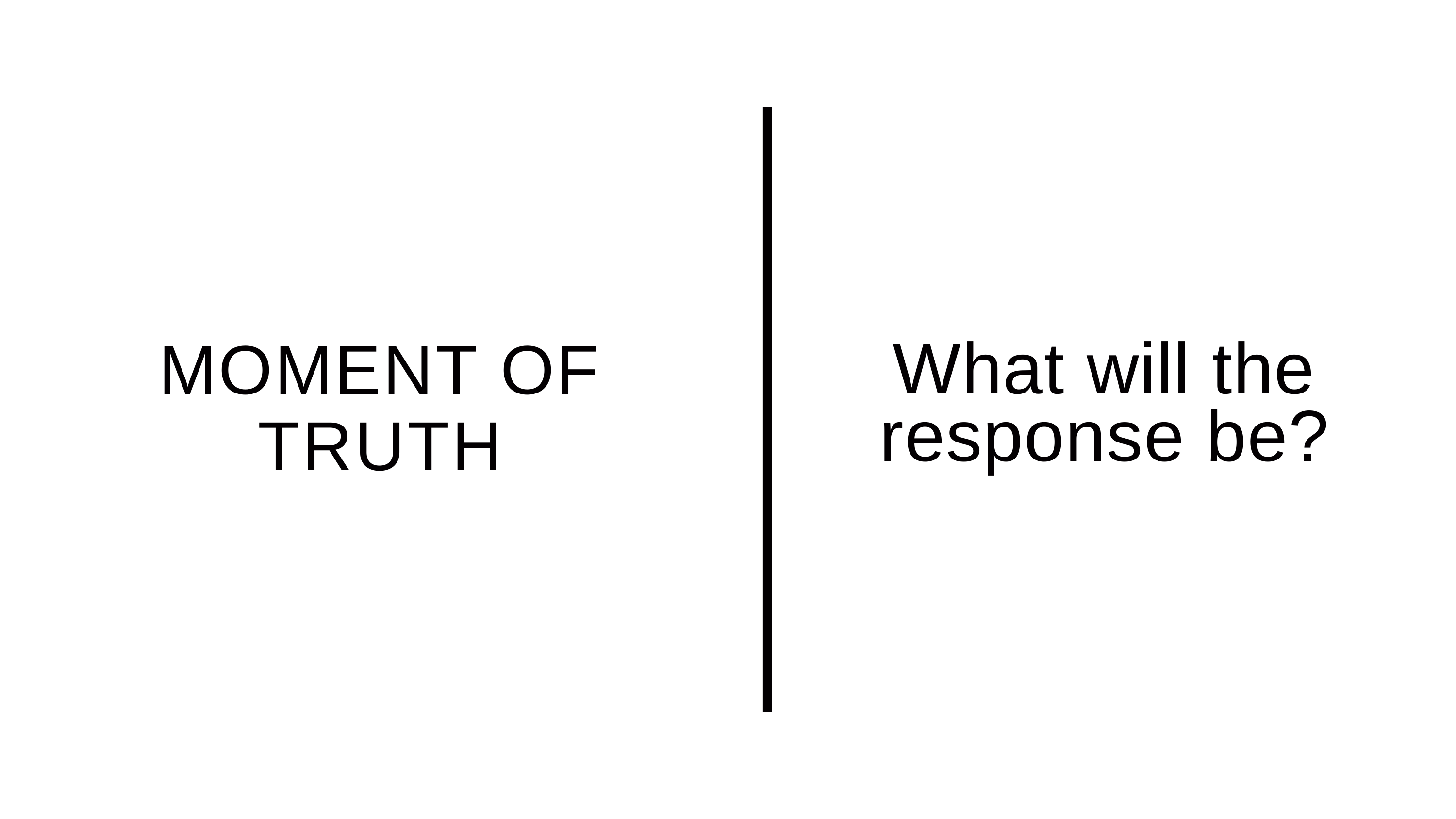

MOMENT OF TRUTH
What will the response be?